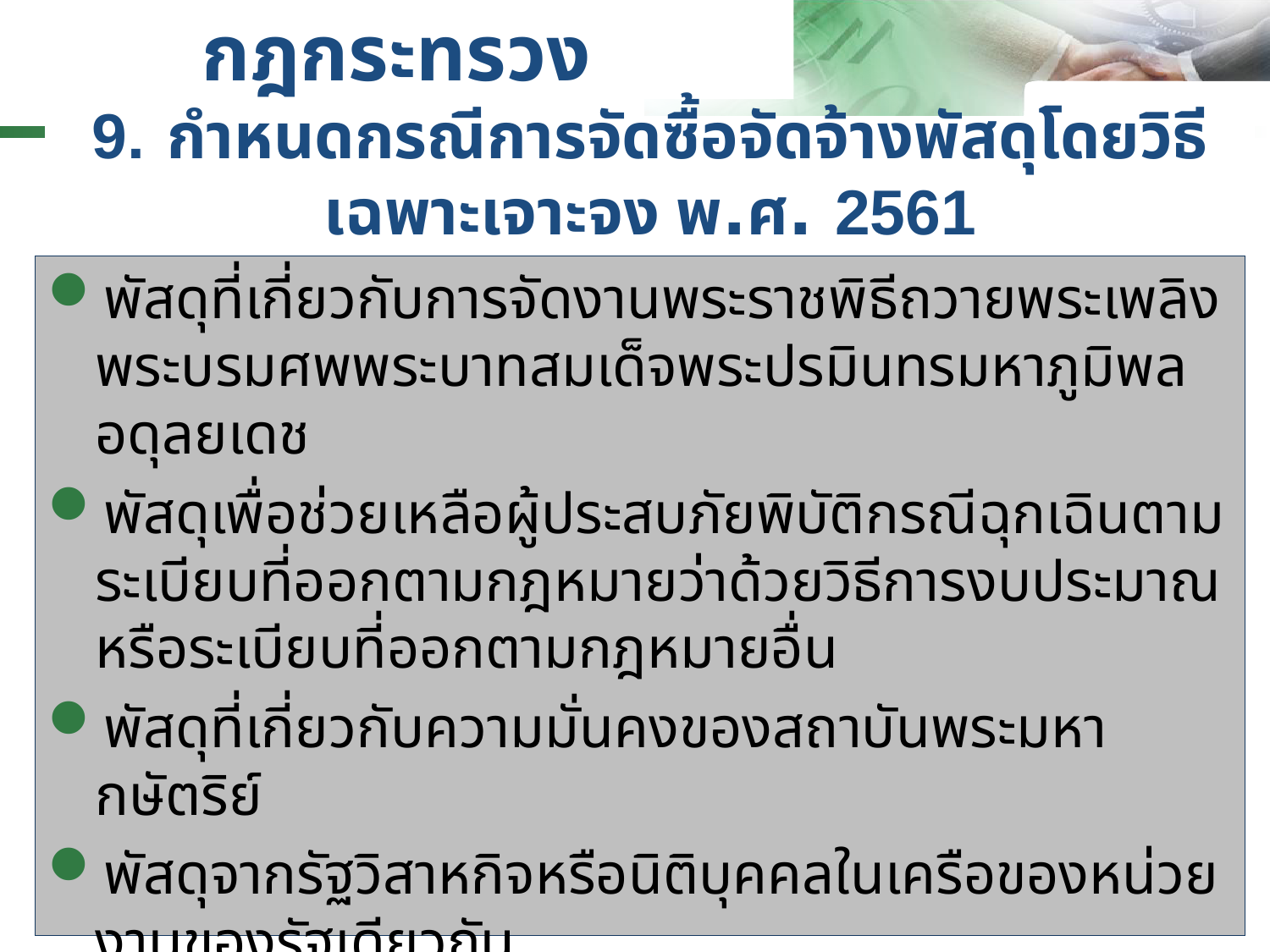

# กฎกระทรวง
9. กำหนดกรณีการจัดซื้อจัดจ้างพัสดุโดยวิธีเฉพาะเจาะจง พ.ศ. 2561
พัสดุที่เกี่ยวกับการจัดงานพระราชพิธีถวายพระเพลิงพระบรมศพพระบาทสมเด็จพระปรมินทรมหาภูมิพลอดุลยเดช
พัสดุเพื่อช่วยเหลือผู้ประสบภัยพิบัติกรณีฉุกเฉินตามระเบียบที่ออกตามกฎหมายว่าด้วยวิธีการงบประมาณหรือระเบียบที่ออกตามกฎหมายอื่น
พัสดุที่เกี่ยวกับความมั่นคงของสถาบันพระมหากษัตริย์
พัสดุจากรัฐวิสาหกิจหรือนิติบุคคลในเครือของหน่วยงานของรัฐเดียวกัน
กรณีที่ต้องใช้พัสดุนั้นโดยฉุกเฉิน ซึ่งหากใช้วิธีประกาศเชิญชวนทั่วไป หรือวิธีคัดเลือกอาจก่อให้เกิดความล่าช้าและอาจทำให้เกิดความเสียหายแก่หน่วยงานของรัฐ หรือประโยชน์สาธารณะ